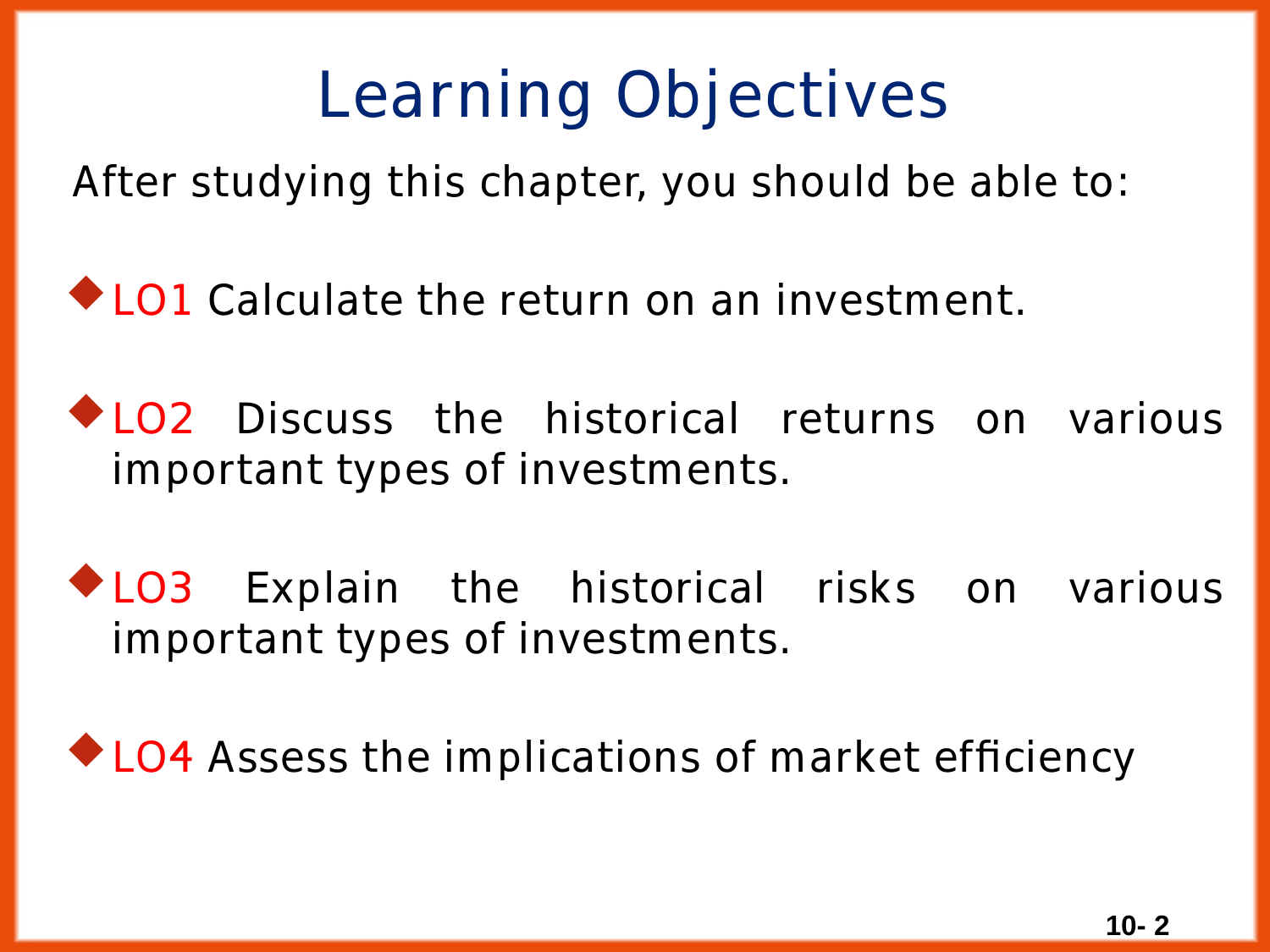

# Learning Objectives
After studying this chapter, you should be able to:

LO1 Calculate the return on an investment.

LO2 Discuss the historical returns on various important types of investments.

LO3 Explain the historical risks on various important types of investments.

LO4 Assess the implications of market efficiency